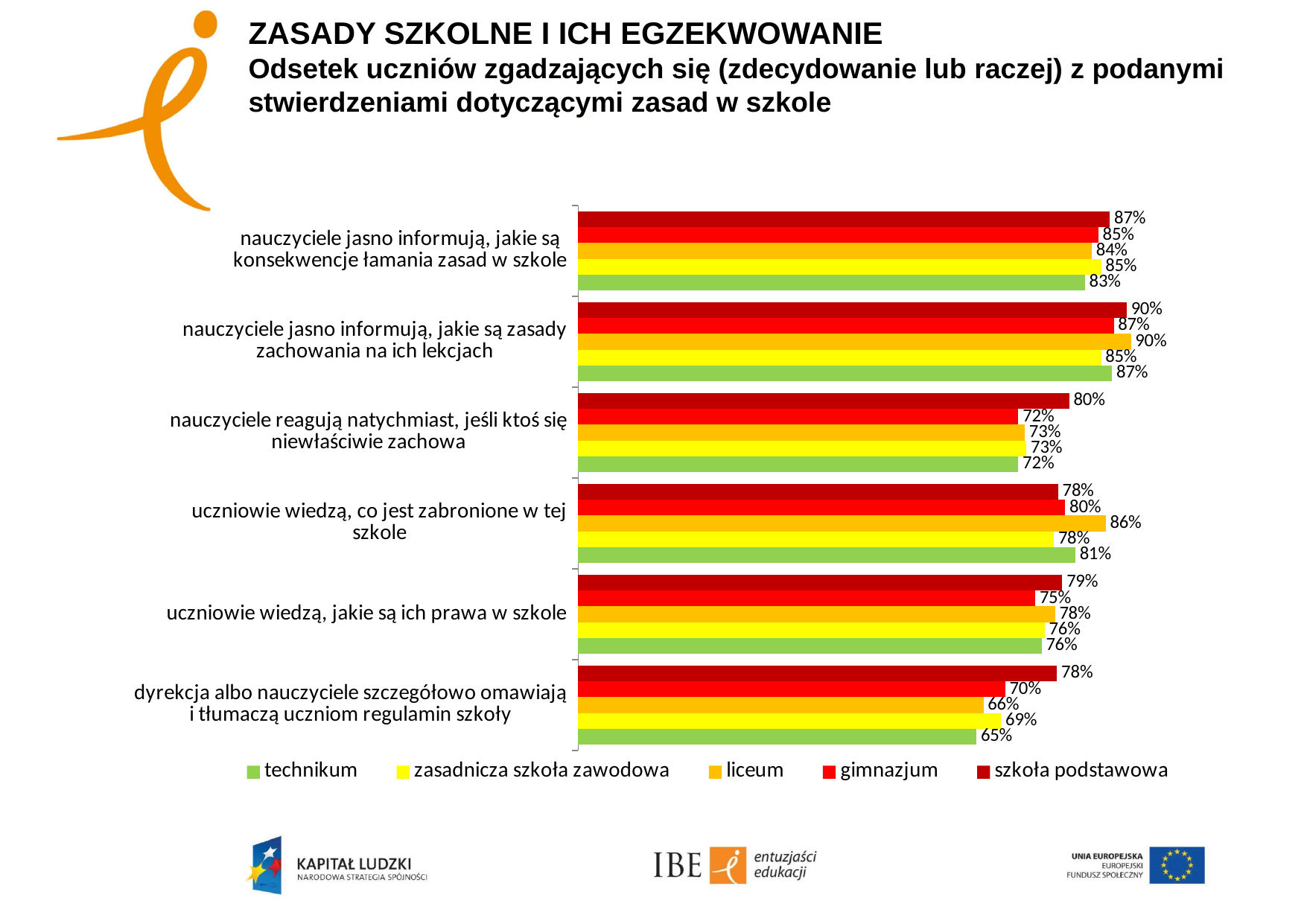

# ZASADY SZKOLNE I ICH EGZEKWOWANIE Odsetek uczniów zgadzających się (zdecydowanie lub raczej) z podanymi stwierdzeniami dotyczącymi zasad w szkole

### Chart

| Category | szkoła podstawowa | gimnazjum | liceum | zasadnicza szkoła zawodowa | technikum |
|---|---|---|---|---|---|
| nauczyciele jasno informują, jakie są konsekwencje łamania zasad w szkole | 0.8680659243530943 | 0.8493492253191828 | 0.8388531867933586 | 0.853919525863588 | 0.8276764761150115 |
| nauczyciele jasno informują, jakie są zasady zachowania na ich lekcjach | 0.8958135338495891 | 0.8748386607032631 | 0.902611552303777 | 0.853955830508016 | 0.8719340741561911 |
| nauczyciele reagują natychmiast, jeśli ktoś się niewłaściwie zachowa | 0.8019672302265661 | 0.7188132459973942 | 0.7293617646066863 | 0.7321575326617872 | 0.7187168709878934 |
| uczniowie wiedzą, co jest zabronione w tej szkole | 0.7837293248144367 | 0.7951263414663806 | 0.8615332771259105 | 0.7769353682237962 | 0.8118818358161054 |
| uczniowie wiedzą, jakie są ich prawa w szkole | 0.7905604994224668 | 0.7466691760314325 | 0.7788473077435525 | 0.7618666132144922 | 0.7569534186512006 |
| dyrekcja albo nauczyciele szczegółowo omawiają i tłumaczą uczniom regulamin szkoły | 0.7819157077483689 | 0.6972862112052484 | 0.6620633267925153 | 0.6907188745097911 | 0.6504189891372952 |